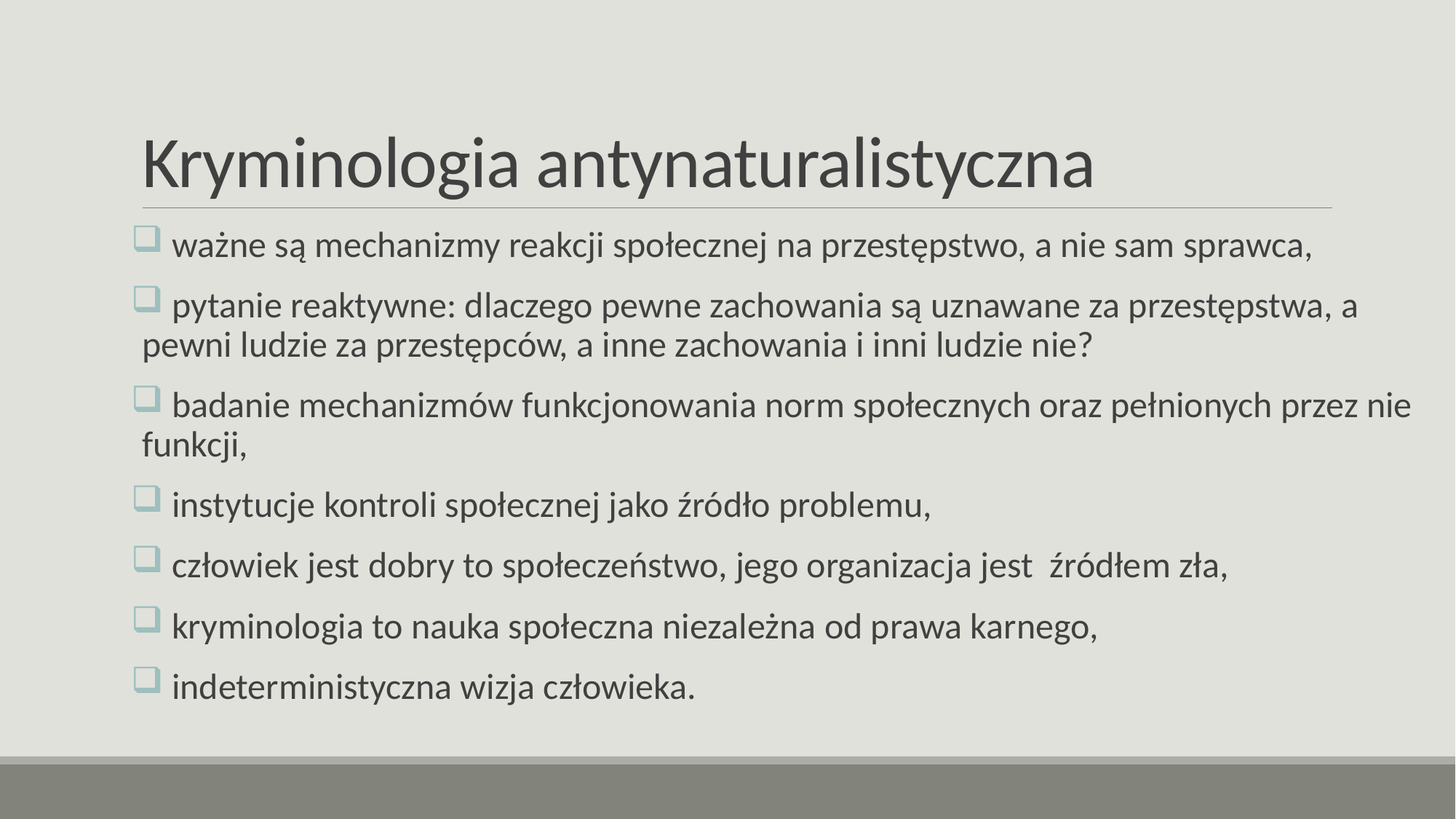

# Kryminologia antynaturalistyczna
 ważne są mechanizmy reakcji społecznej na przestępstwo, a nie sam sprawca,
 pytanie reaktywne: dlaczego pewne zachowania są uznawane za przestępstwa, a pewni ludzie za przestępców, a inne zachowania i inni ludzie nie?
 badanie mechanizmów funkcjonowania norm społecznych oraz pełnionych przez nie funkcji,
 instytucje kontroli społecznej jako źródło problemu,
 człowiek jest dobry to społeczeństwo, jego organizacja jest  źródłem zła,
 kryminologia to nauka społeczna niezależna od prawa karnego,
 indeterministyczna wizja człowieka.